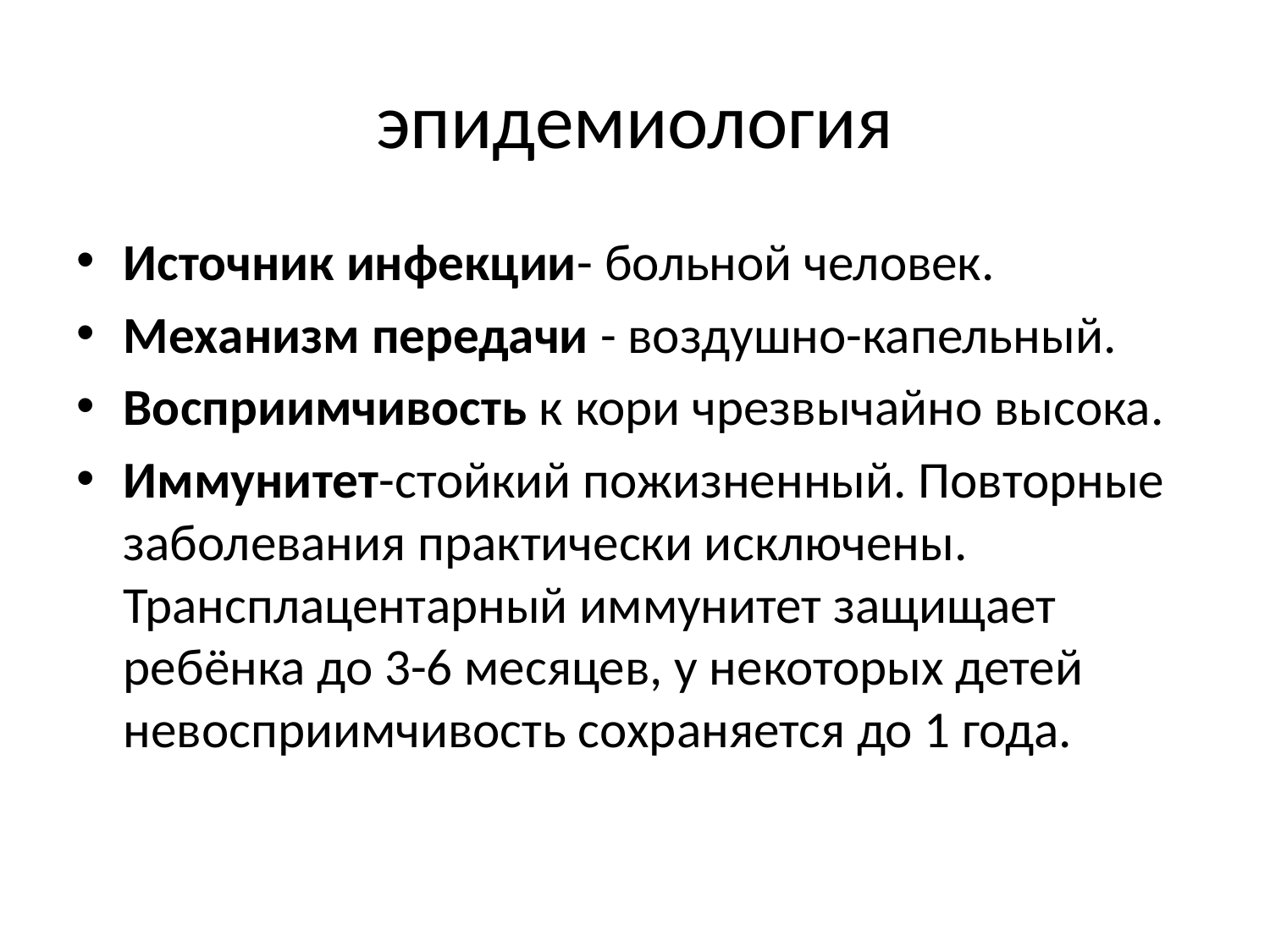

# эпидемиология
Источник инфекции- больной человек.
Механизм передачи - воздушно-капель­ный.
Восприимчивость к кори чрезвычайно высока.
Иммунитет-стойкий пожизненный. Повторные заболевания практически исключены. Трансплацентарный иммунитет защищает ребёнка до 3-6 месяцев, у некоторых детей невосприимчивость сохраняется до 1 года.